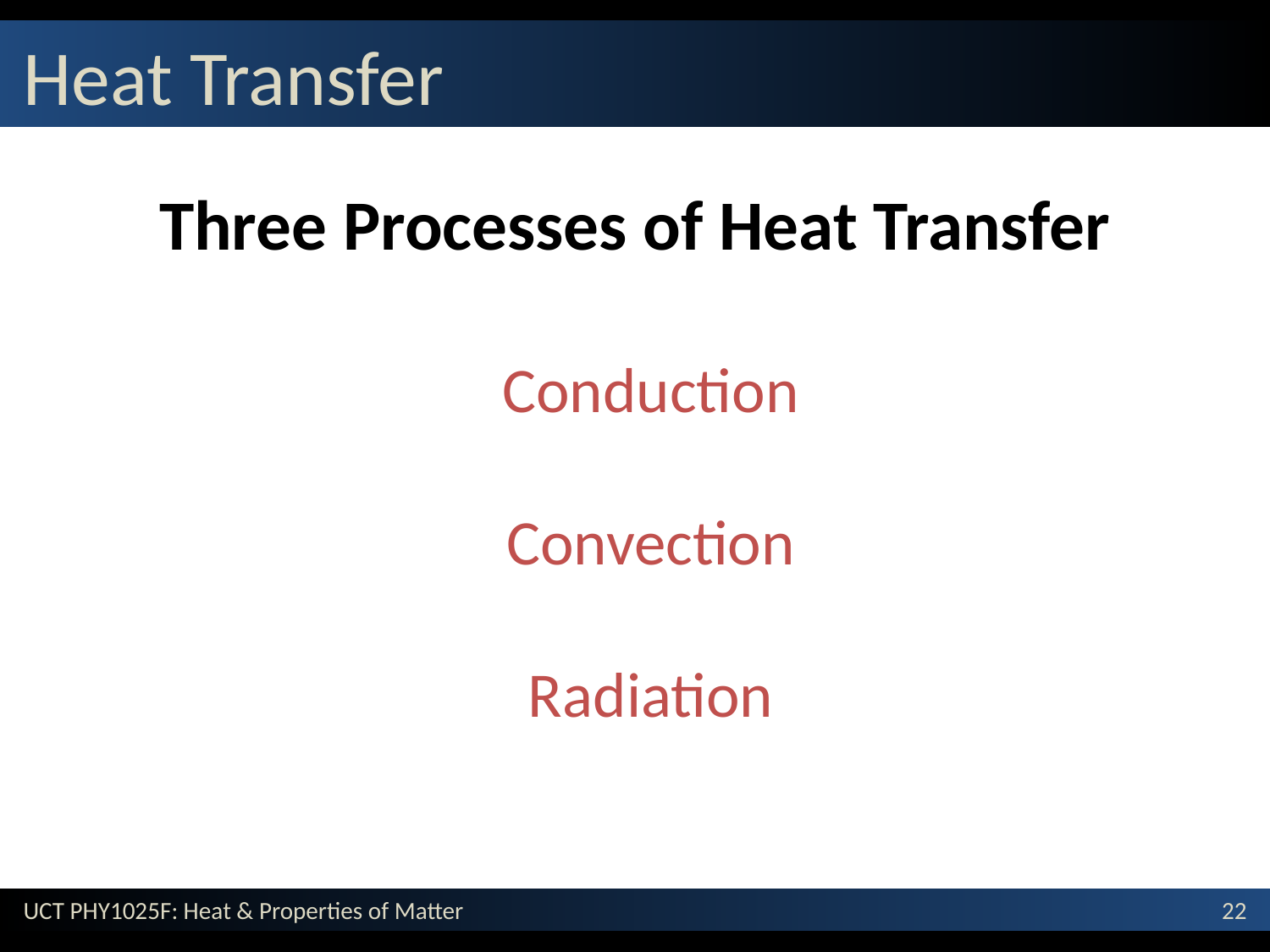

# Heat Transfer
Three Processes of Heat Transfer
Conduction

Convection

Radiation